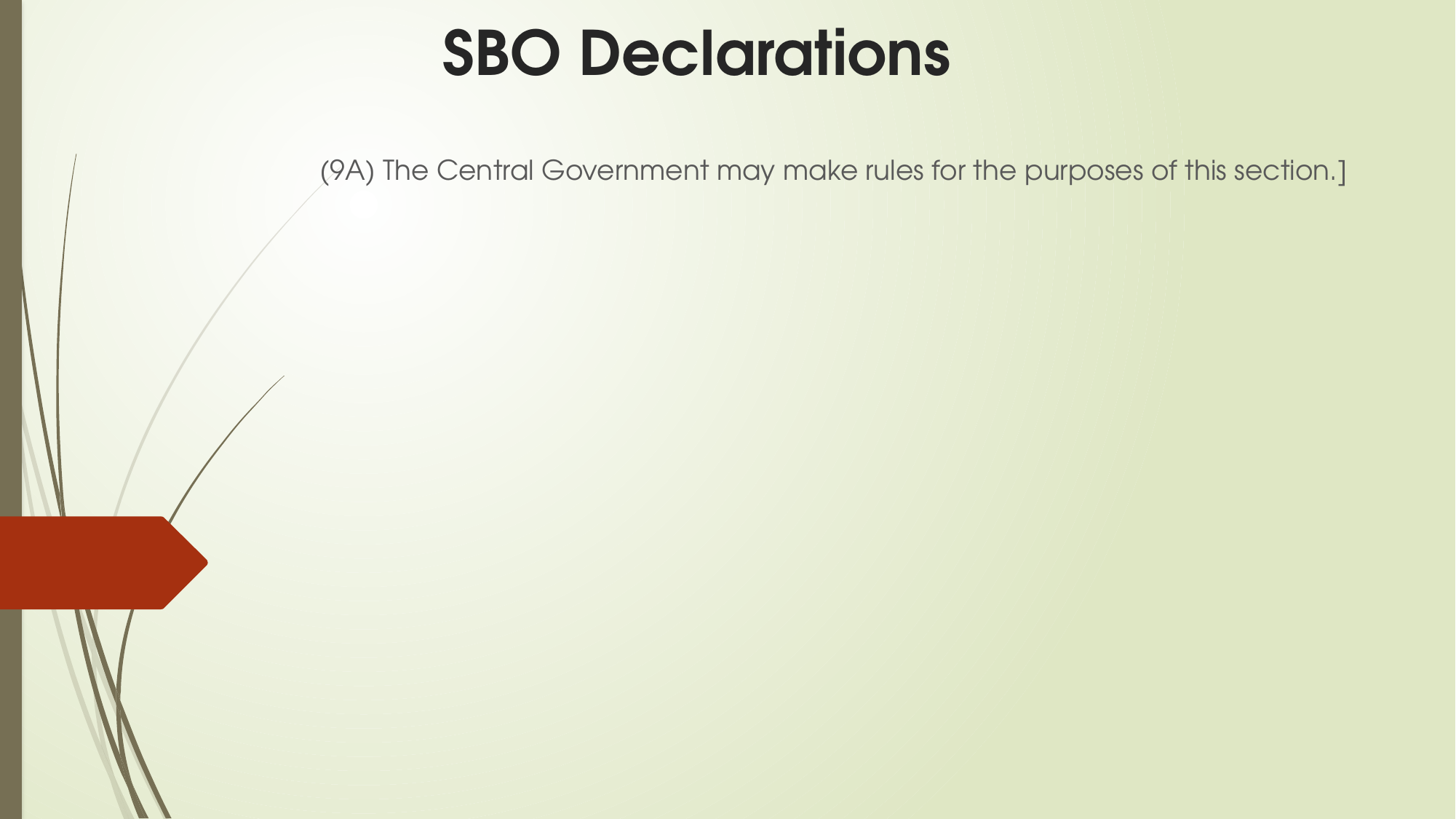

# SBO Declarations
(9A) The Central Government may make rules for the purposes of this section.]